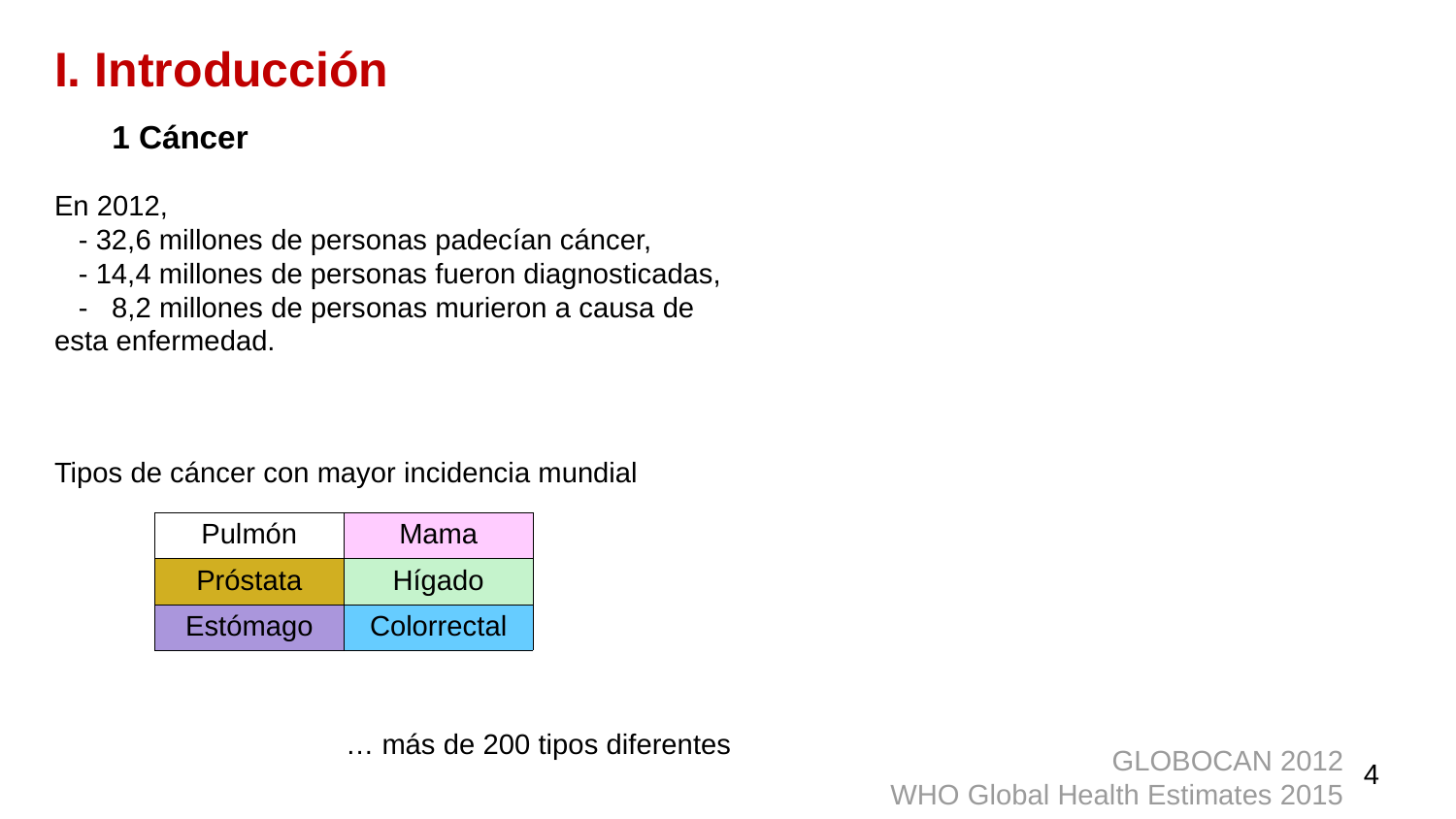

### Chart

| Category |
|---|

### Chart

| Category |
|---|
I. Introducción
1 Cáncer
En 2012,
   - 32,6 millones de personas padecían cáncer,
   - 14,4 millones de personas fueron diagnosticadas,
   -   8,2 millones de personas murieron a causa de esta enfermedad.
Tipos de cáncer con mayor incidencia mundial

		… más de 200 tipos diferentes
| Pulmón | Mama |
| --- | --- |
| Próstata | Hígado |
| Estómago | Colorrectal |
GLOBOCAN 2012
WHO Global Health Estimates 2015
4